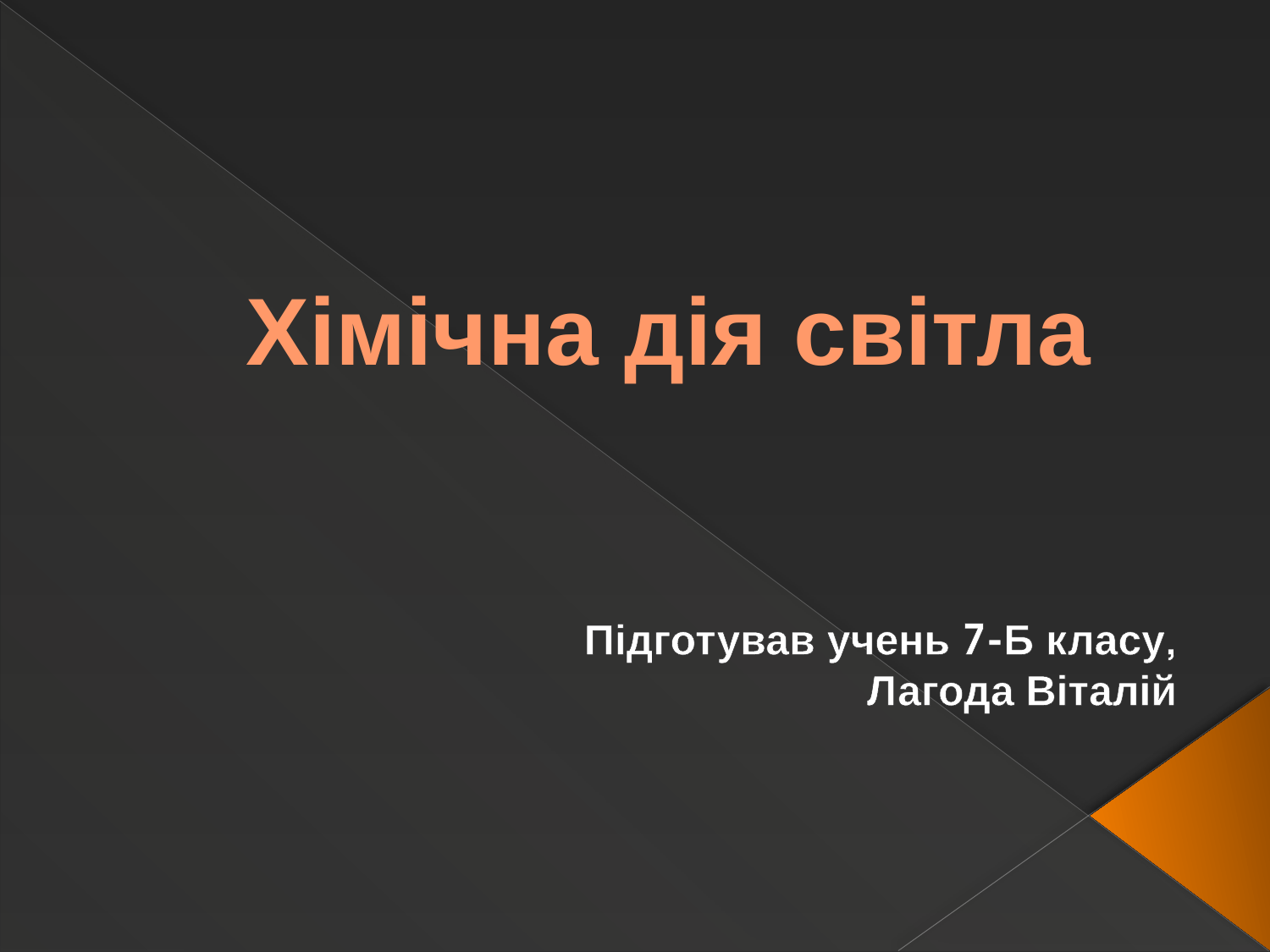

# Хімічна дія світла
Підготував учень 7-Б класу,
Лагода Віталій